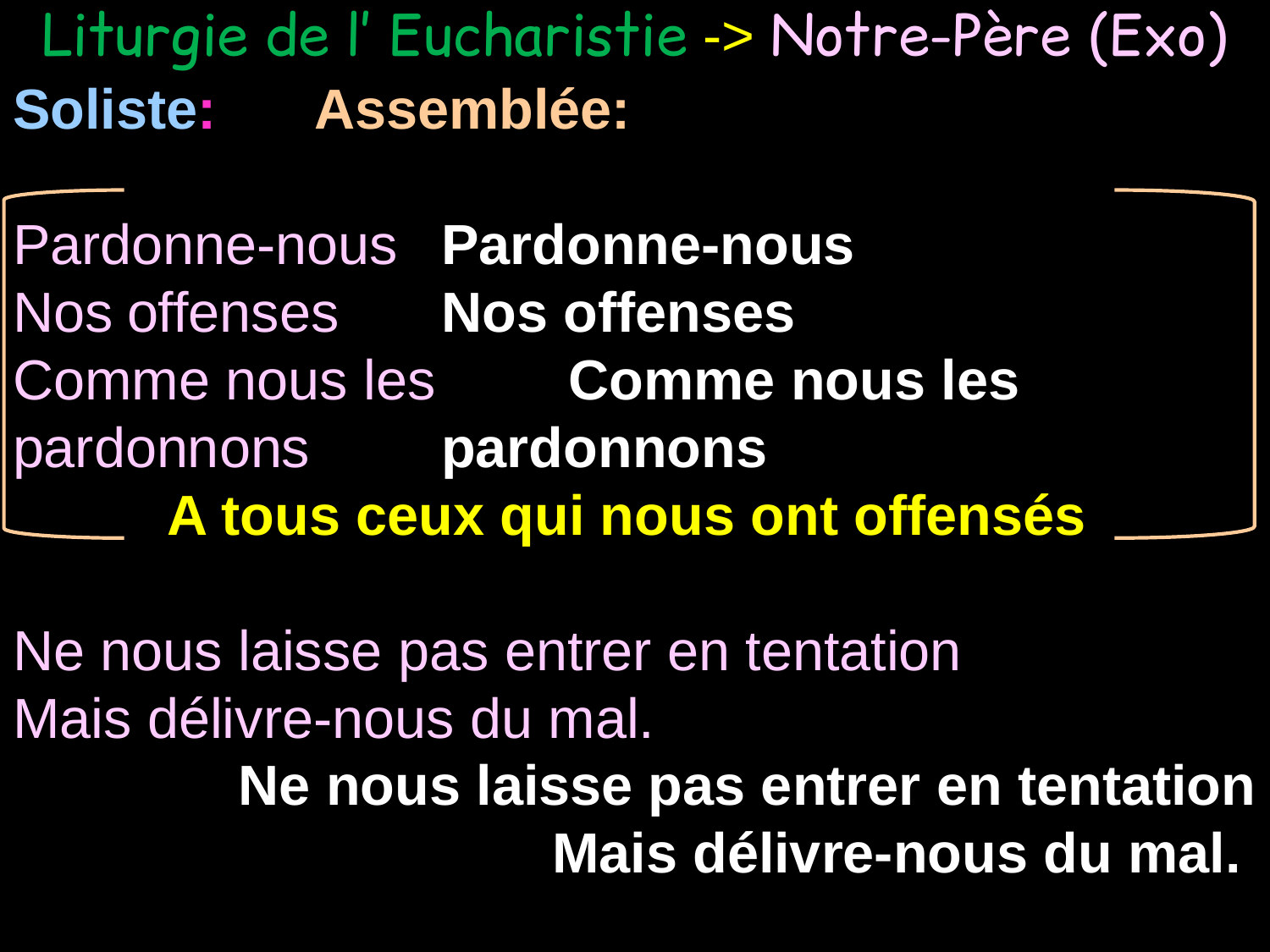

# Liturgie de l’ Eucharistie -> Notre-Père (Exo)
Soliste:	Assemblée:

Pardonne-nous	Pardonne-nous
Nos offenses	Nos offenses
Comme nous les 	Comme nous les
pardonnons 	pardonnons
A tous ceux qui nous ont offensés

Ne nous laisse pas entrer en tentation
Mais délivre-nous du mal.
Ne nous laisse pas entrer en tentation
	Mais délivre-nous du mal.